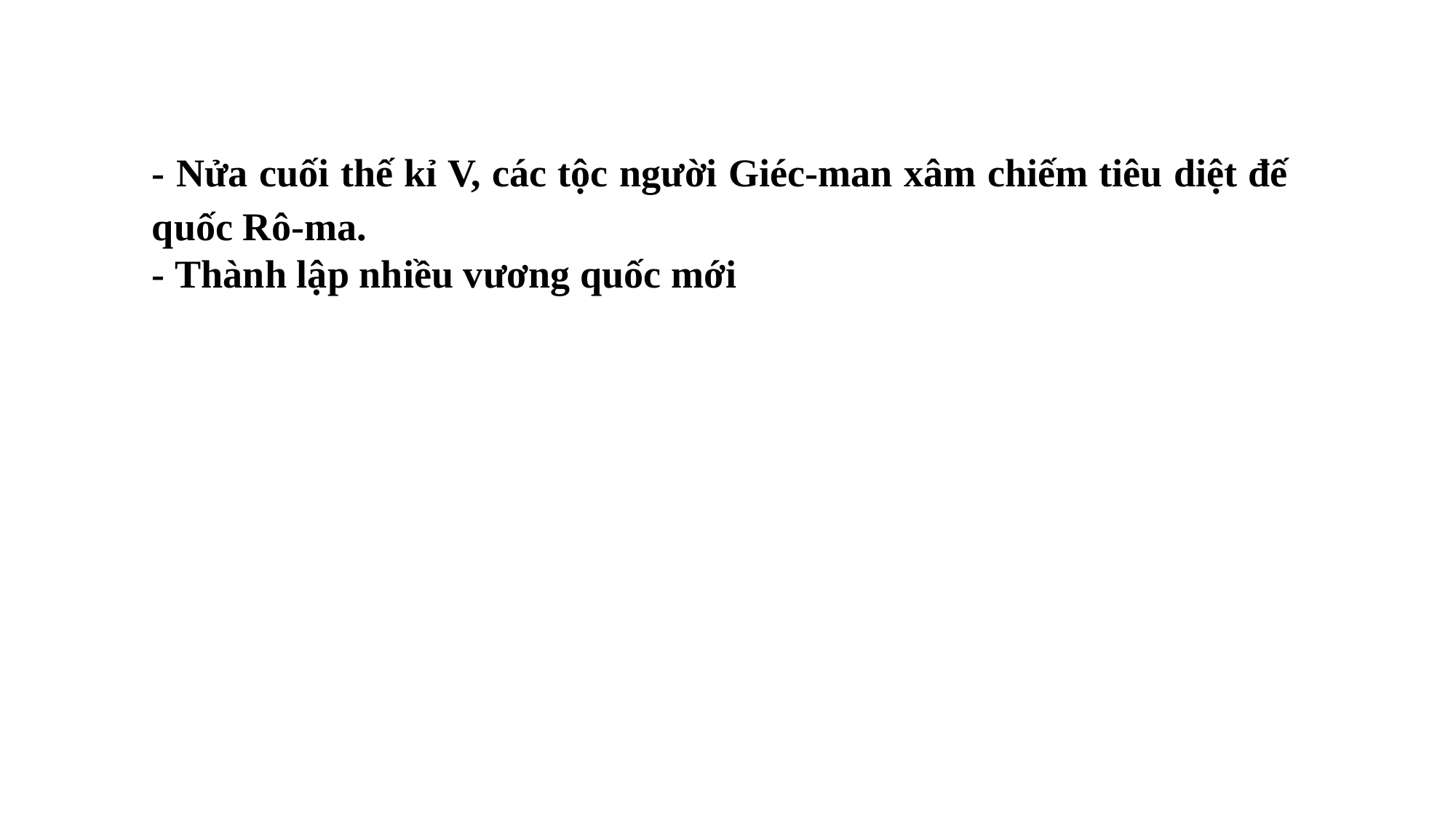

- Nửa cuối thế kỉ V, các tộc người Giéc-man xâm chiếm tiêu diệt đế quốc Rô-ma.
- Thành lập nhiều vương quốc mới